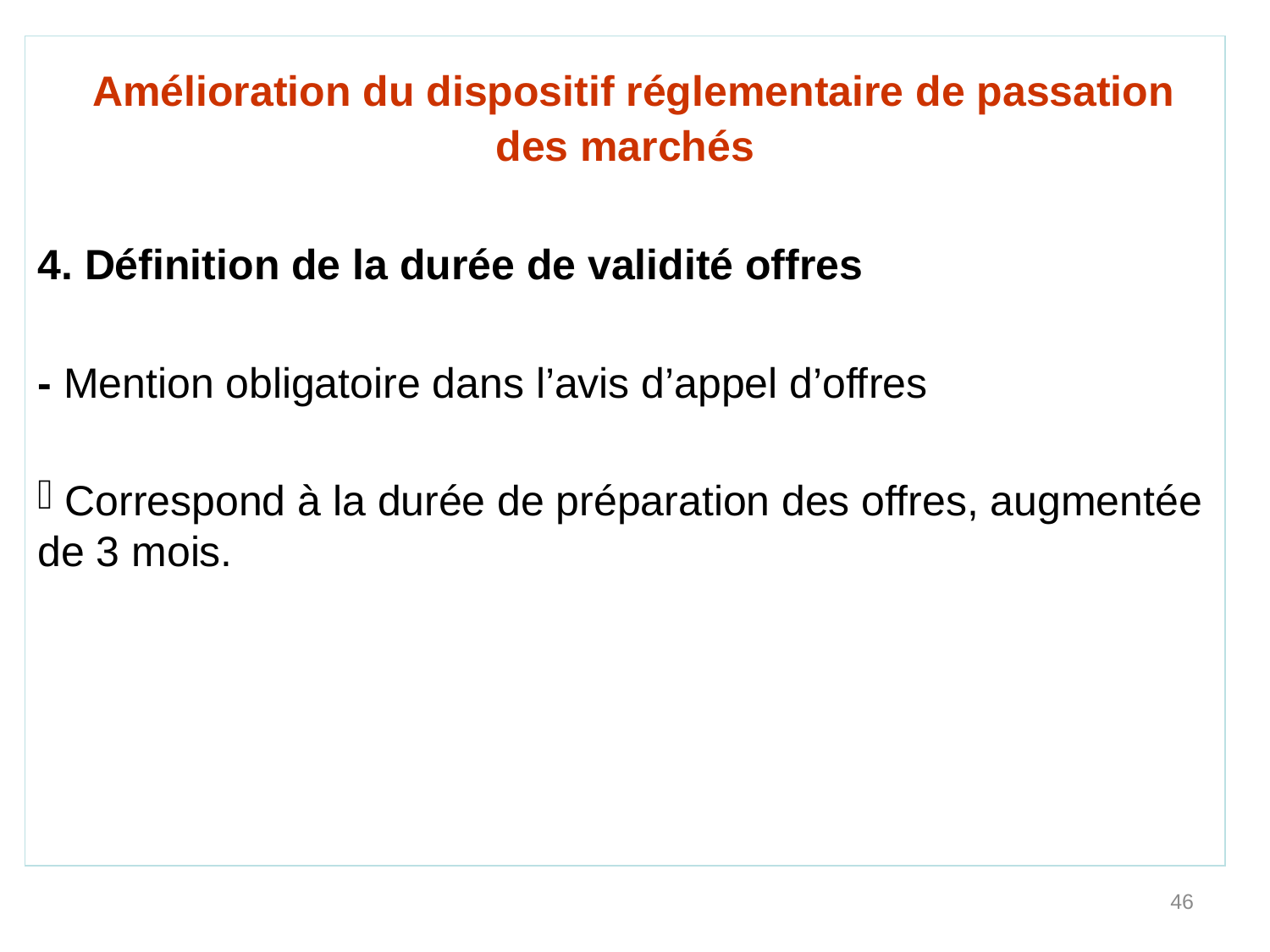

Amélioration du dispositif réglementaire de passation des marchés

4. Définition de la durée de validité offres

- Mention obligatoire dans l’avis d’appel d’offres

 Correspond à la durée de préparation des offres, augmentée de 3 mois.

46